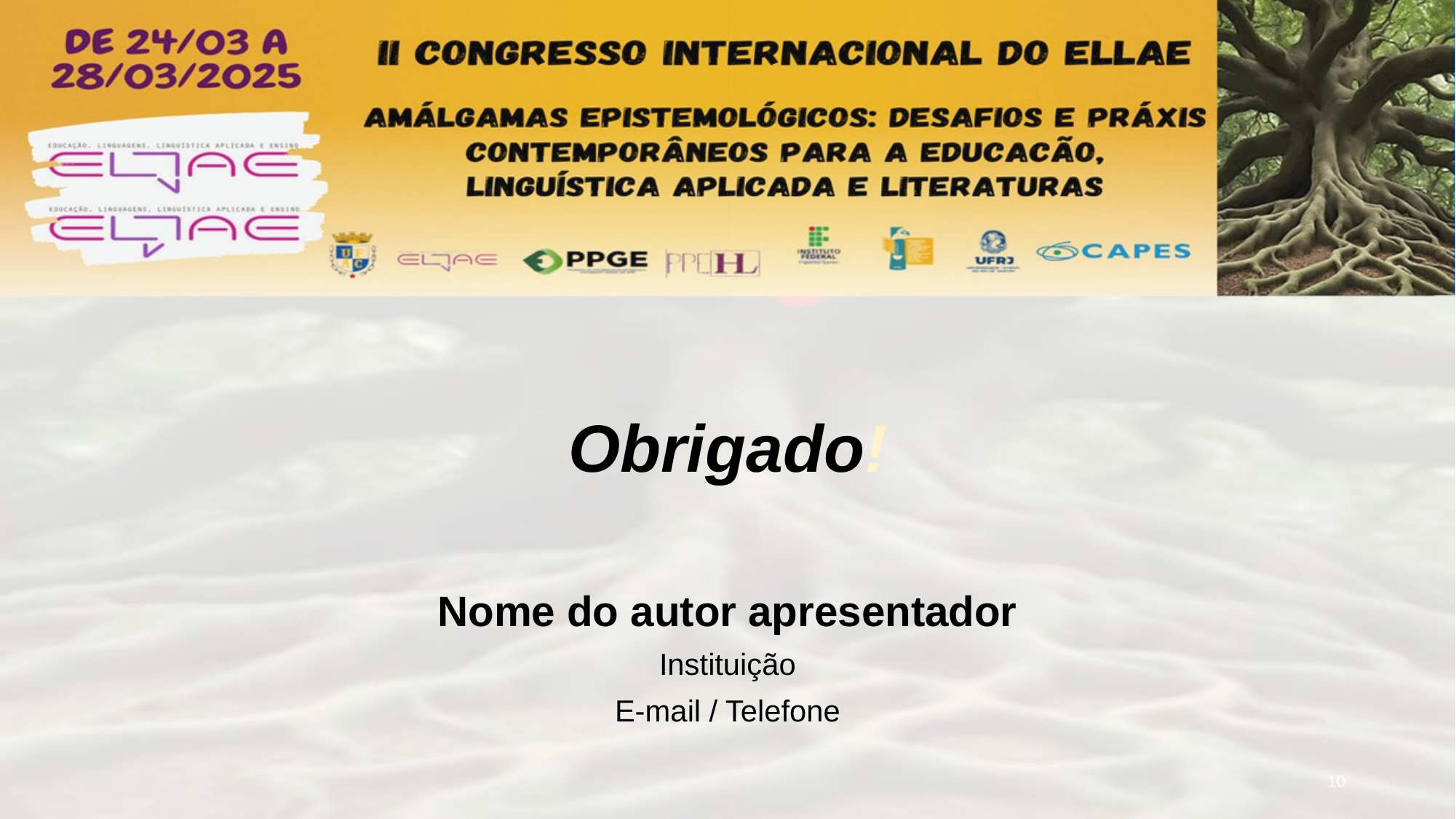

Obrigado!
Nome do autor apresentador
Instituição
E-mail / Telefone